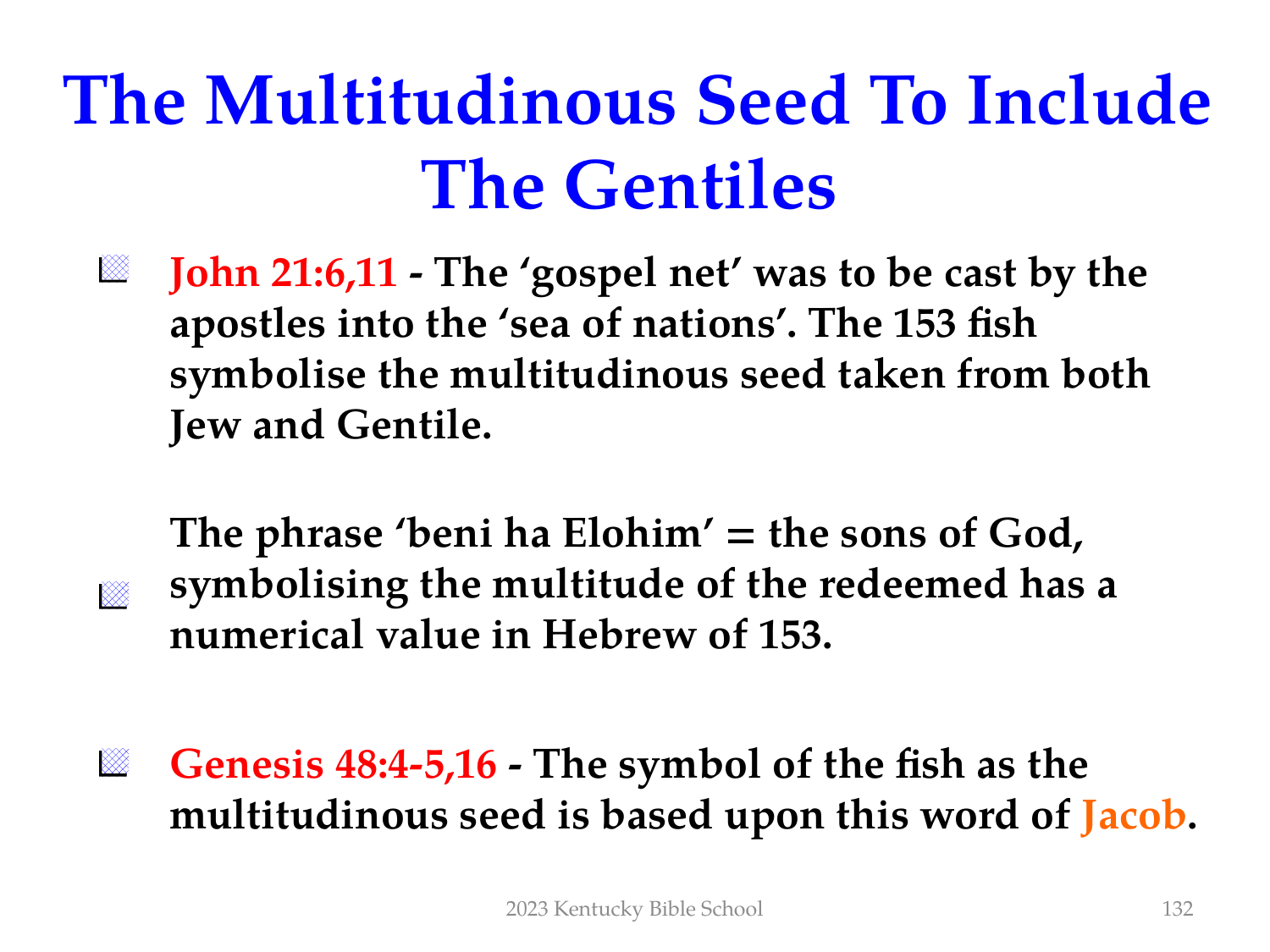

The Multitudinous Seed To Include
The Gentiles
John 21:6,11 - The ‘gospel net’ was to be cast by the apostles into the ‘sea of nations’. The 153 fish symbolise the multitudinous seed taken from both Jew and Gentile.

The phrase ‘beni ha Elohim’ = the sons of God, symbolising the multitude of the redeemed has a numerical value in Hebrew of 153.

Genesis 48:4-5,16 - The symbol of the fish as the multitudinous seed is based upon this word of Jacob.

2023 Kentucky Bible School
132